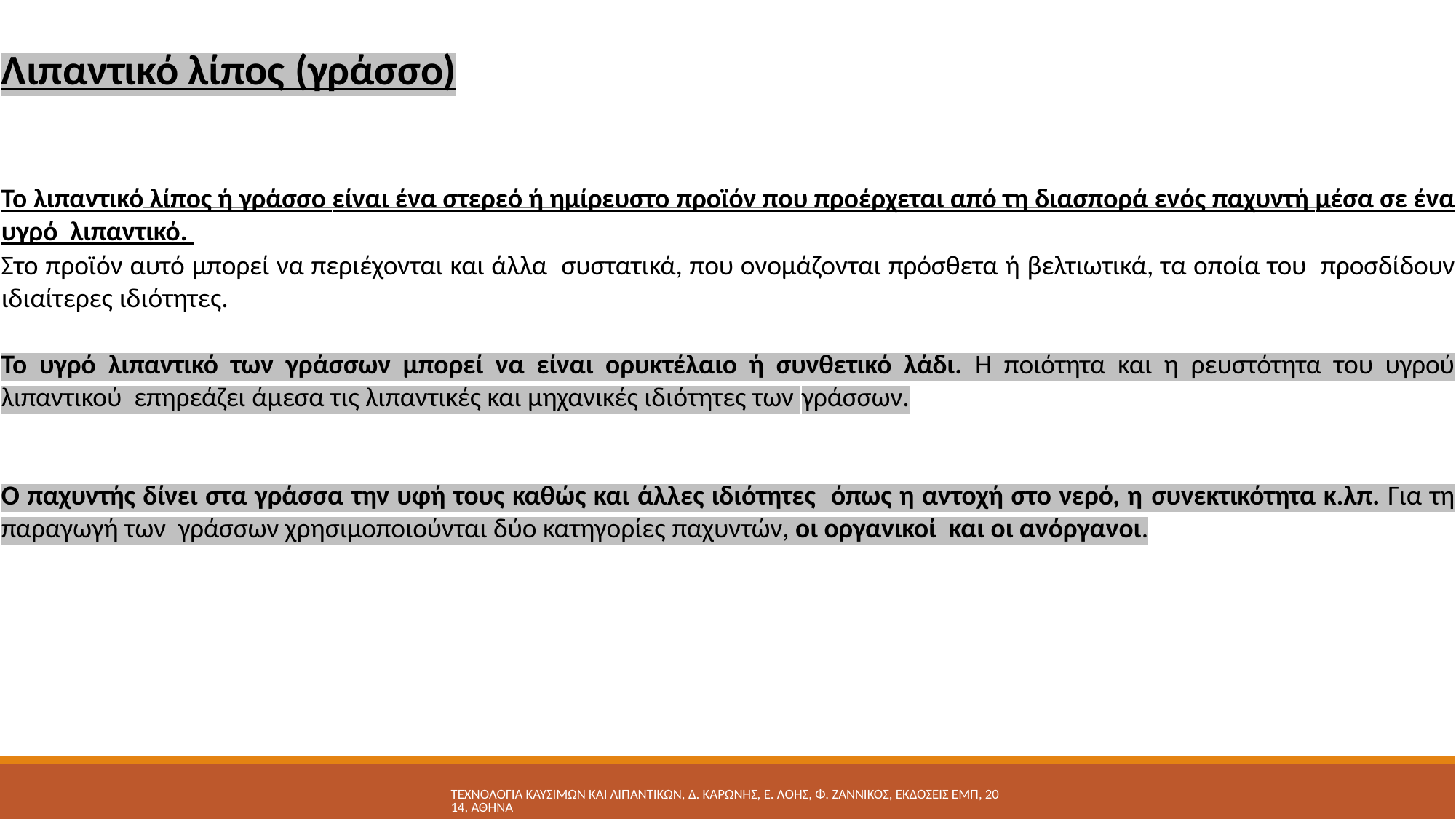

# Λιπαντικό λίπος (γράσσο)
Το λιπαντικό λίπος ή γράσσο είναι ένα στερεό ή ημίρευστο προϊόν που προέρχεται από τη διασπορά ενός παχυντή μέσα σε ένα υγρό  λιπαντικό.
Στο προϊόν αυτό μπορεί να περιέχονται και άλλα  συστατικά, που ονομάζονται πρόσθετα ή βελτιωτικά, τα οποία του  προσδίδουν ιδιαίτερες ιδιότητες.

Το υγρό λιπαντικό των γράσσων μπορεί να είναι ορυκτέλαιο ή συνθετικό λάδι. Η ποιότητα και η ρευστότητα του υγρού λιπαντικού  επηρεάζει άμεσα τις λιπαντικές και μηχανικές ιδιότητες των γράσσων.

Ο παχυντής δίνει στα γράσσα την υφή τους καθώς και άλλες ιδιότητες  όπως η αντοχή στο νερό, η συνεκτικότητα κ.λπ. Για τη παραγωγή των  γράσσων χρησιμοποιούνται δύο κατηγορίες παχυντών, οι οργανικοί  και οι ανόργανοι.
ΤΕΧΝΟΛΟΓΙΑ ΚΑΥΣΙΜΩΝ ΚΑΙ ΛΙΠΑΝΤΙΚΩΝ, Δ. ΚΑΡΩΝΗΣ, Ε. ΛΟΗΣ, Φ. ΖΑΝΝΙΚΟΣ, ΕΚΔΟΣΕΙΣ ΕΜΠ, 2014, ΑΘΗΝΑ